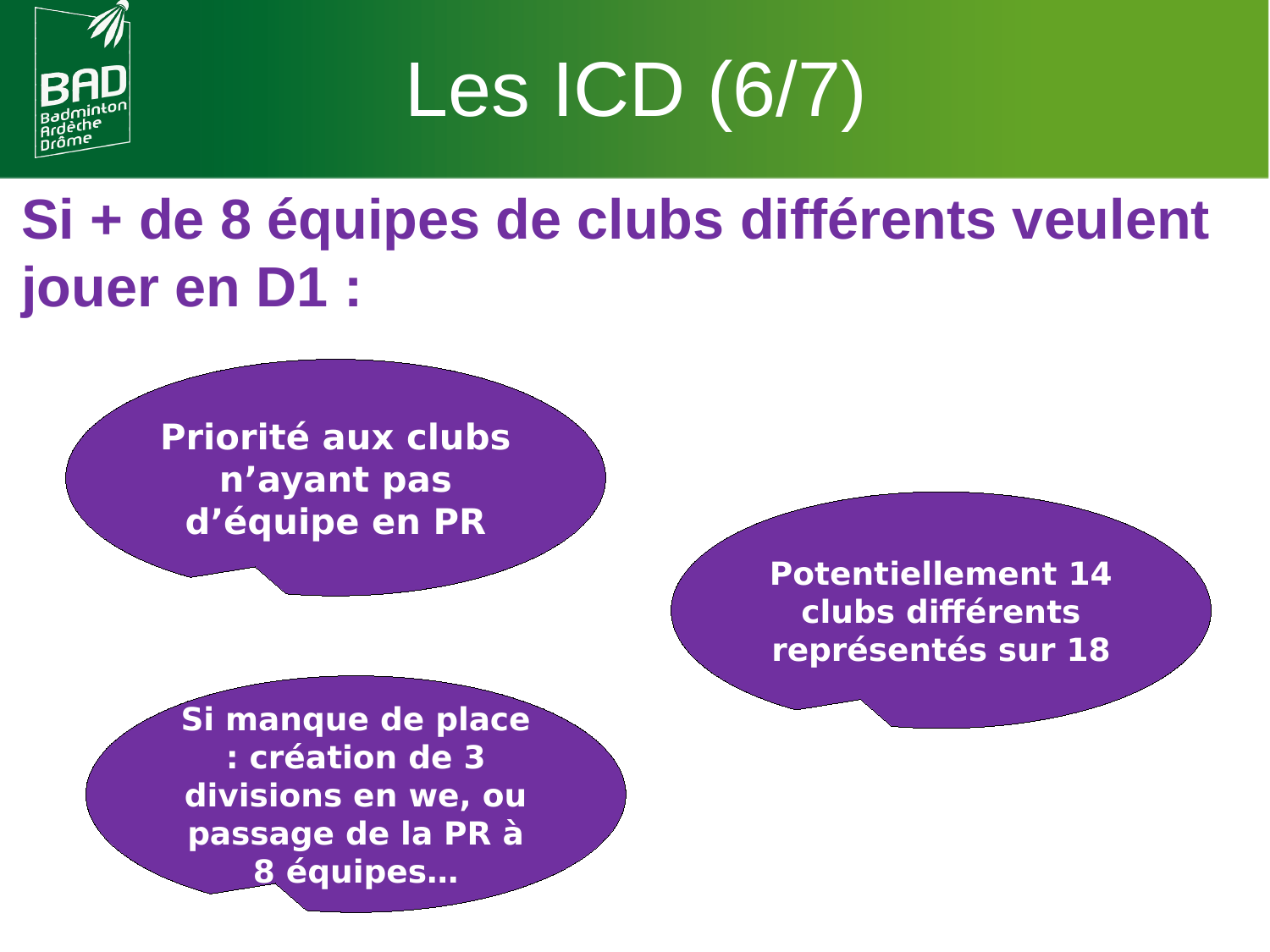

Les ICD (6/7)
Si + de 8 équipes de clubs différents veulent jouer en D1 :
Priorité Benjamin-Minime
Priorité aux clubs n’ayant pas d’équipe en PR
Potentiellement 14 clubs différents représentés sur 18
Si manque de place : création de 3 divisions en we, ou passage de la PR à 8 équipes…
Cadets en partenaire d’entraînement
Poussins exceptionnels invités